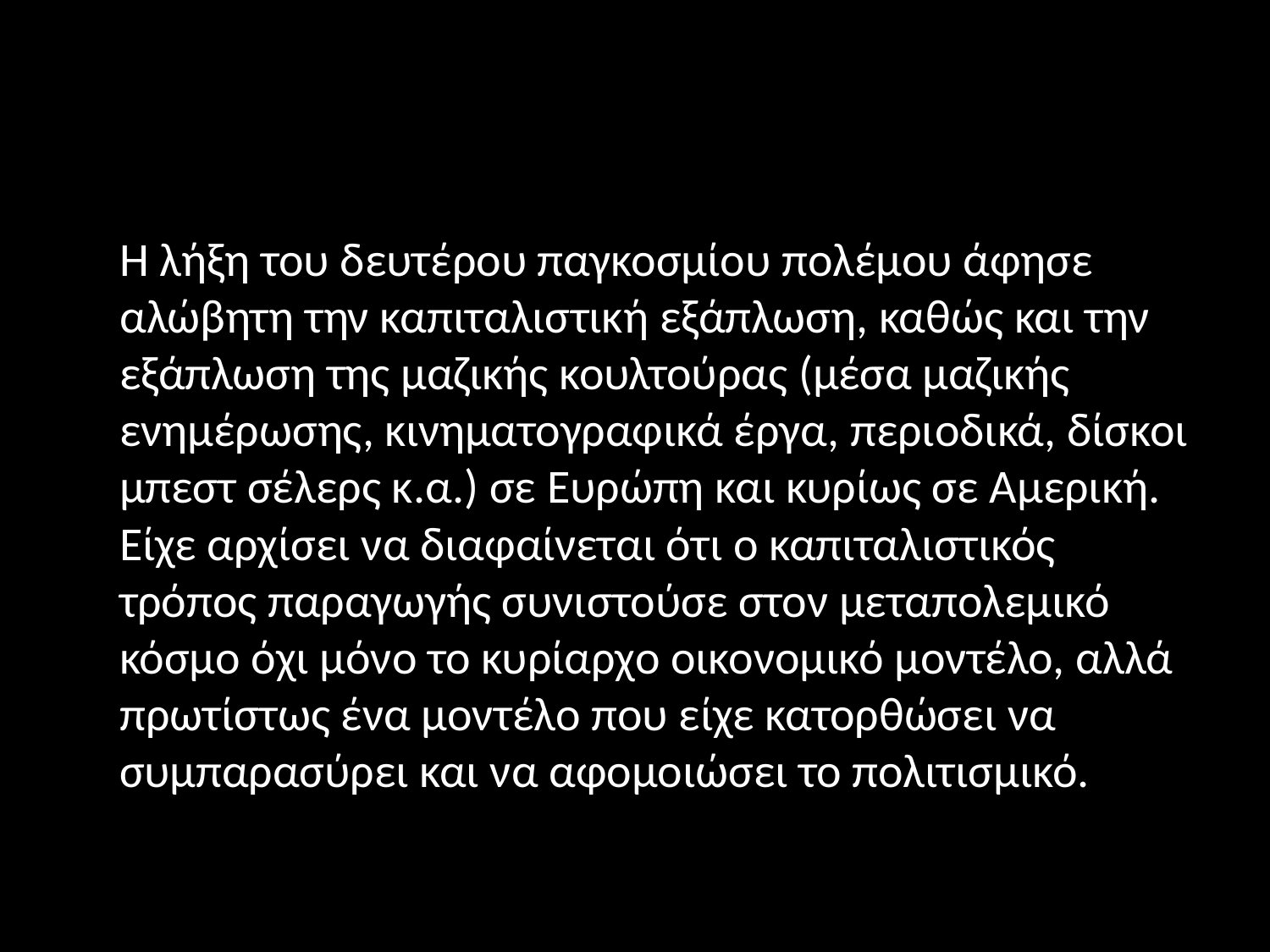

#
    Η λήξη του δευτέρου παγκοσμίου πολέμου άφησε αλώβητη την καπιταλιστική εξάπλωση, καθώς και την εξάπλωση της μαζικής κουλτούρας (μέσα μαζικής ενημέρωσης, κινηματογραφικά έργα, περιοδικά, δίσκοι μπεστ σέλερς κ.α.) σε Ευρώπη και κυρίως σε Αμερική. Είχε αρχίσει να διαφαίνεται ότι ο καπιταλιστικός τρόπος παραγωγής συνιστούσε στον μεταπολεμικό κόσμο όχι μόνο το κυρίαρχο οικονομικό μοντέλο, αλλά πρωτίστως ένα μοντέλο που είχε κατορθώσει να συμπαρασύρει και να αφομοιώσει το πολιτισμικό.